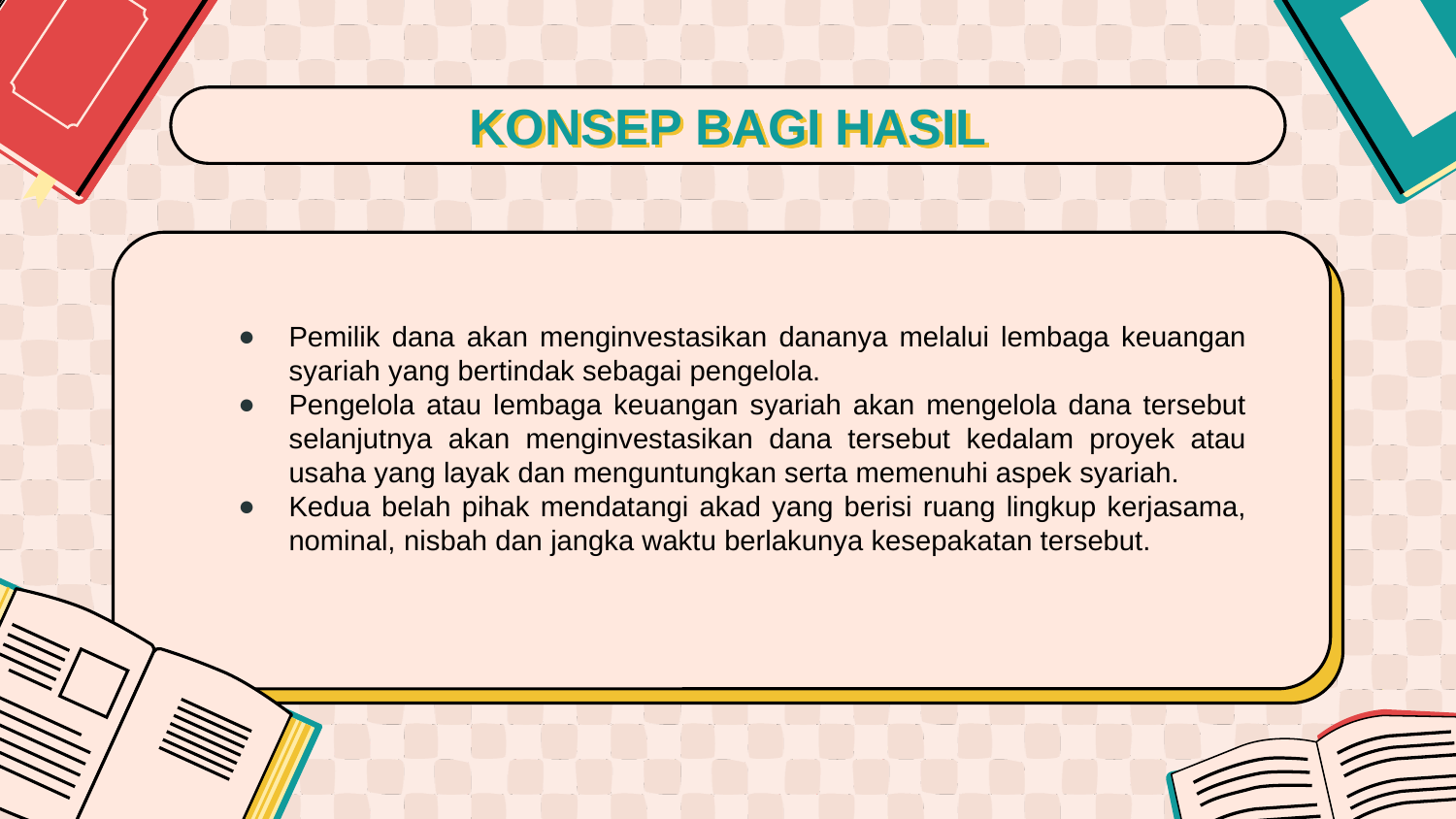

# KONSEP BAGI HASIL

Pemilik dana akan menginvestasikan dananya melalui lembaga keuangan syariah yang bertindak sebagai pengelola.
Pengelola atau lembaga keuangan syariah akan mengelola dana tersebut selanjutnya akan menginvestasikan dana tersebut kedalam proyek atau usaha yang layak dan menguntungkan serta memenuhi aspek syariah.
Kedua belah pihak mendatangi akad yang berisi ruang lingkup kerjasama, nominal, nisbah dan jangka waktu berlakunya kesepakatan tersebut.